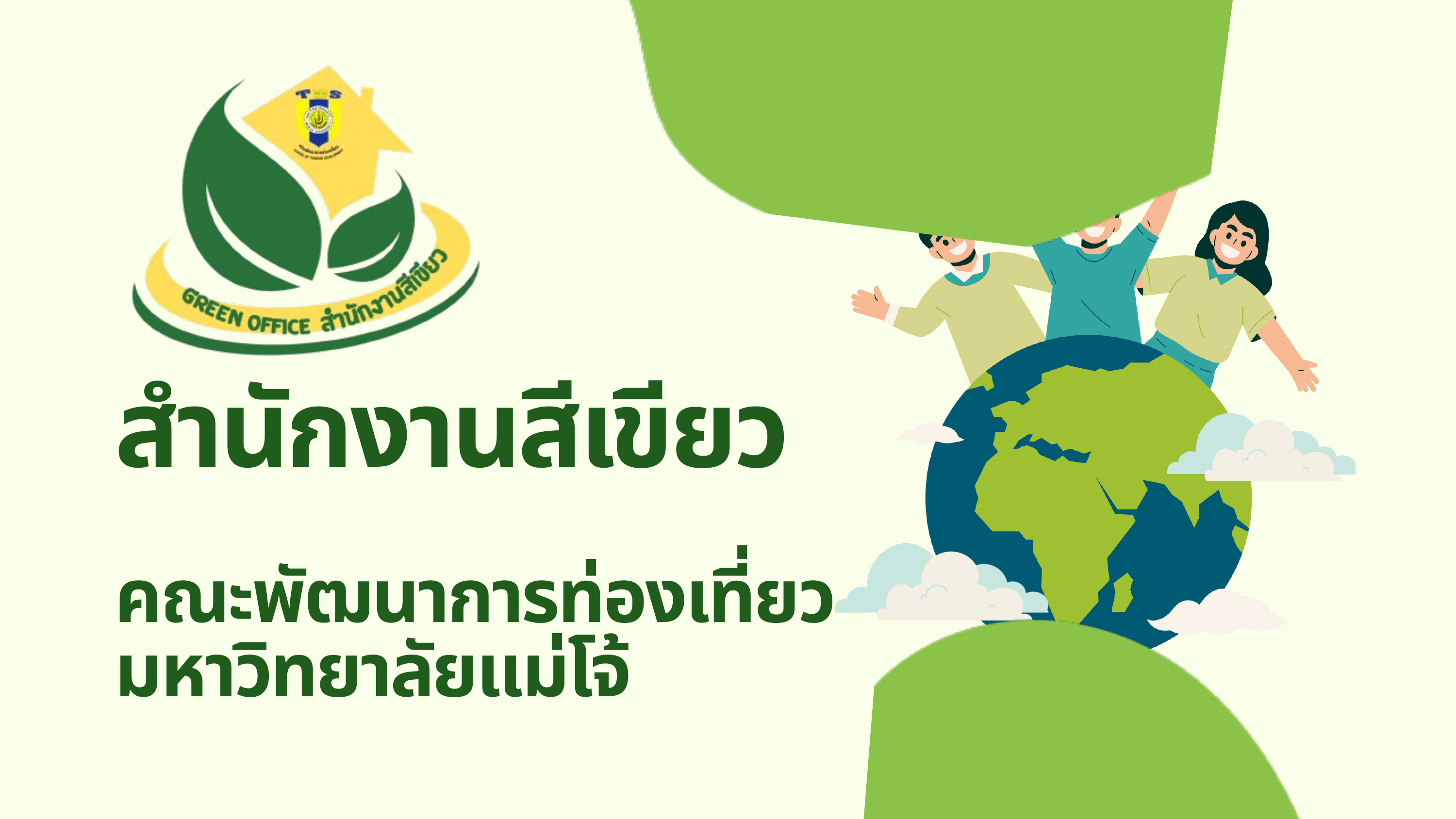

สำนักงานสีเขียว

คณะพัฒนาการท่องเที่ยว มหาวิทยาลัยแม่โจ้